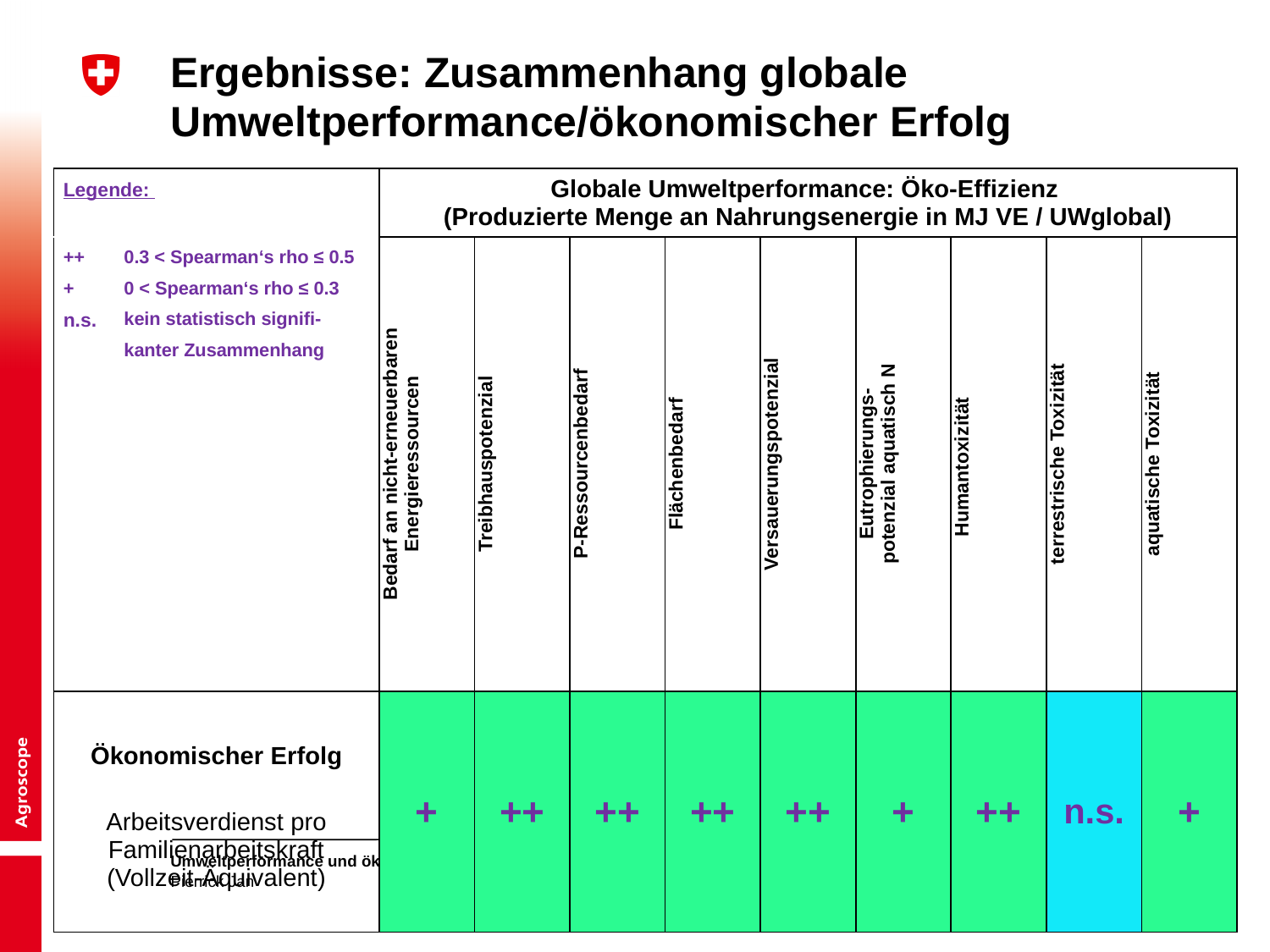

# Ergebnisse: Zusammenhang globale Umweltperformance/ökonomischer Erfolg
| Legende: |  | Globale Umweltperformance: Öko-Effizienz (Produzierte Menge an Nahrungsenergie in MJ VE / UWglobal) |  |  |  |  |  |  |  |  |
| --- | --- | --- | --- | --- | --- | --- | --- | --- | --- | --- |
| ++ + n.s. | 0.3 < Spearman‘s rho ≤ 0.5 0 < Spearman‘s rho ≤ 0.3 kein statistisch signifi-kanter Zusammenhang | Bedarf an nicht-erneuerbaren Energieressourcen | Treibhauspotenzial | P-Ressourcenbedarf | Flächenbedarf | Versauerungspotenzial | Eutrophierungs- potenzial aquatisch N | Humantoxizität | terrestrische Toxizität | aquatische Toxizität |
| Ökonomischer Erfolg Arbeitsverdienst pro Familienarbeitskraft (Vollzeit-Äquivalent) |  | + | ++ | ++ | ++ | ++ | + | ++ | n.s. | + |